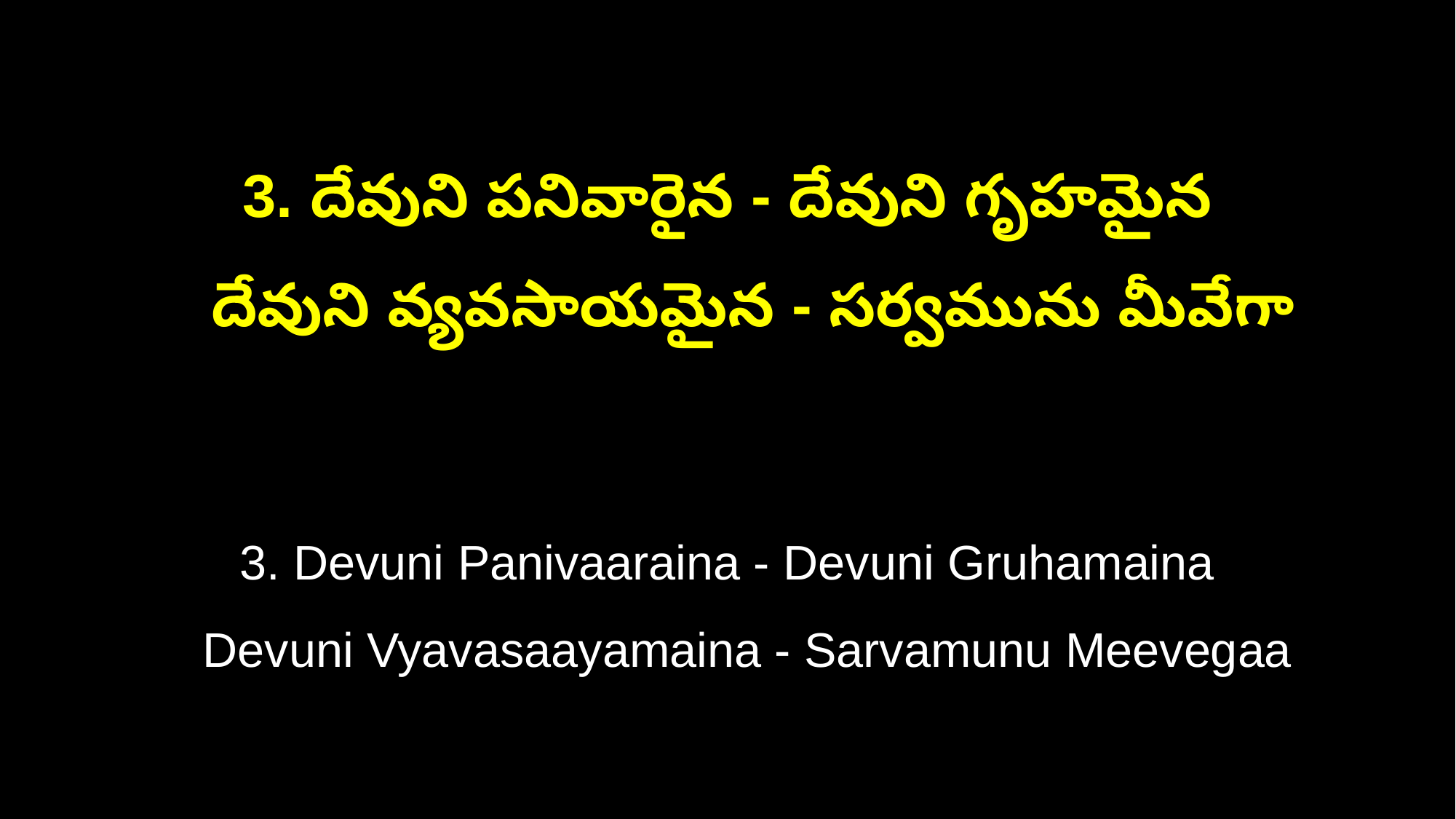

3. దేవుని పనివారైన - దేవుని గృహమైన
   దేవుని వ్యవసాయమైన - సర్వమును మీవేగా
3. Devuni Panivaaraina - Devuni Gruhamaina
   Devuni Vyavasaayamaina - Sarvamunu Meevegaa